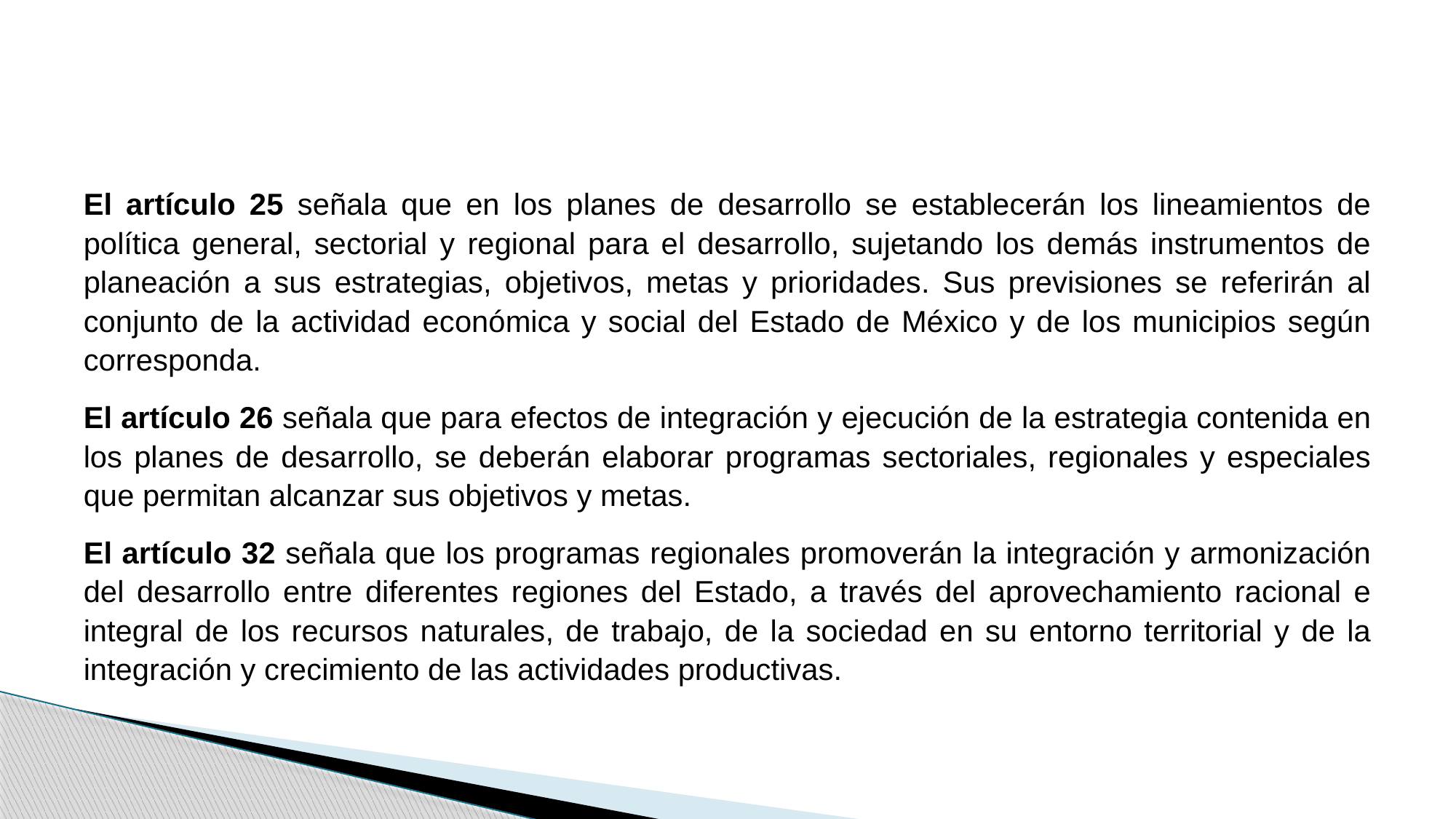

#
El artículo 25 señala que en los planes de desarrollo se establecerán los lineamientos de política general, sectorial y regional para el desarrollo, sujetando los demás instrumentos de planeación a sus estrategias, objetivos, metas y prioridades. Sus previsiones se referirán al conjunto de la actividad económica y social del Estado de México y de los municipios según corresponda.
El artículo 26 señala que para efectos de integración y ejecución de la estrategia contenida en los planes de desarrollo, se deberán elaborar programas sectoriales, regionales y especiales que permitan alcanzar sus objetivos y metas.
El artículo 32 señala que los programas regionales promoverán la integración y armonización del desarrollo entre diferentes regiones del Estado, a través del aprovechamiento racional e integral de los recursos naturales, de trabajo, de la sociedad en su entorno territorial y de la integración y crecimiento de las actividades productivas.